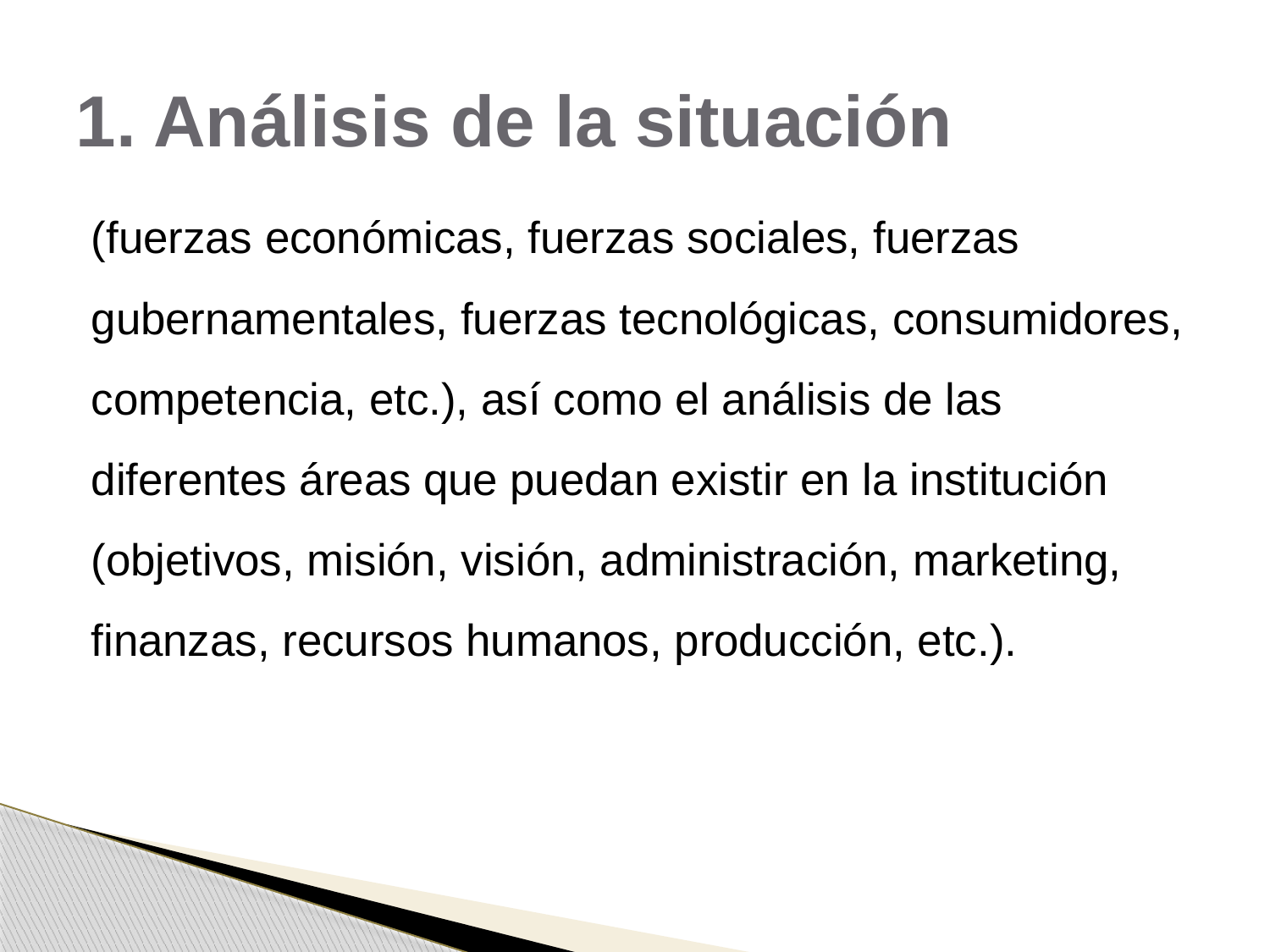

# 1. Análisis de la situación
(fuerzas económicas, fuerzas sociales, fuerzas gubernamentales, fuerzas tecnológicas, consumidores, competencia, etc.), así como el análisis de las diferentes áreas que puedan existir en la institución (objetivos, misión, visión, administración, marketing, finanzas, recursos humanos, producción, etc.).